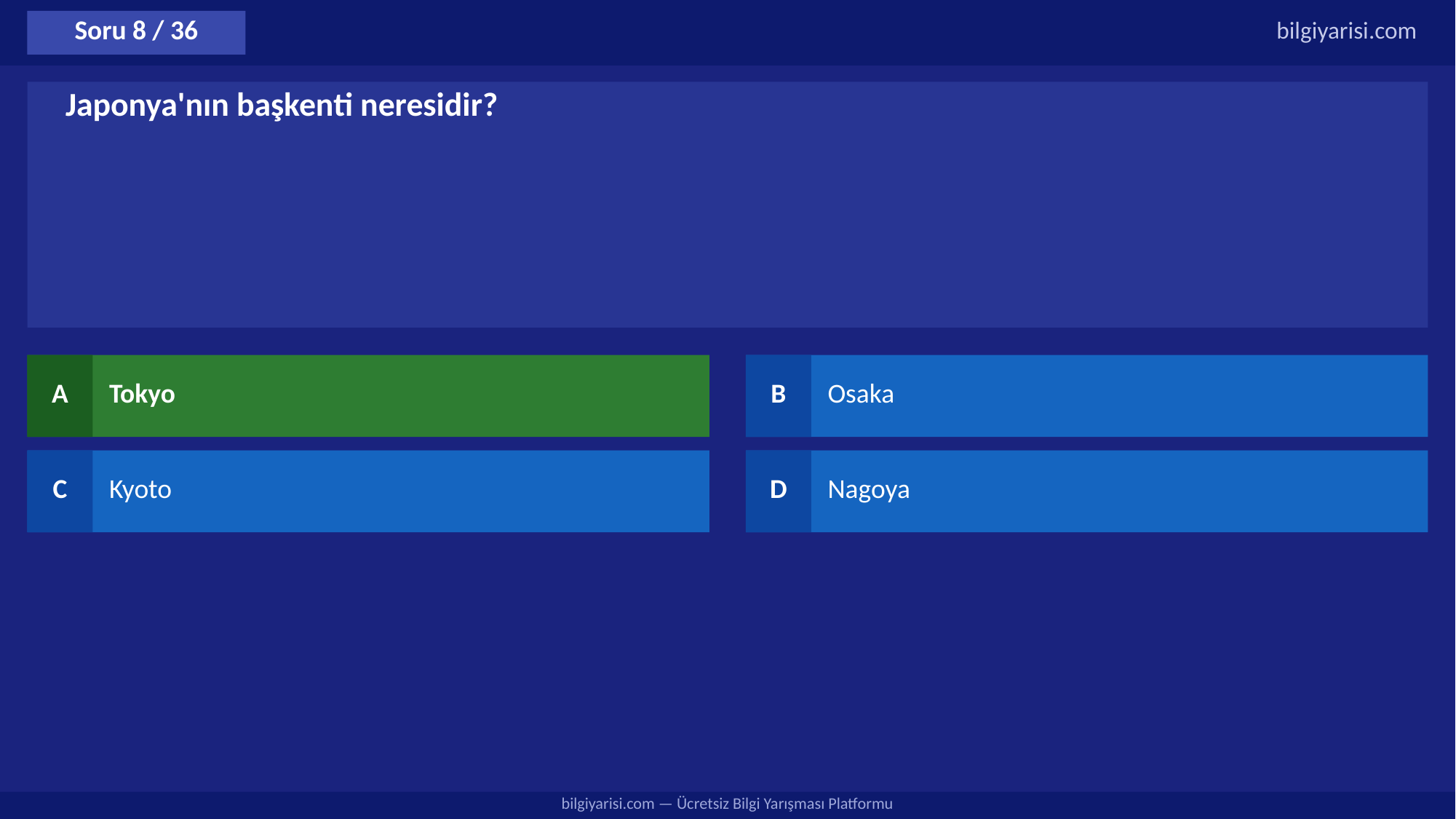

Soru 8 / 36
bilgiyarisi.com

Japonya'nın başkenti neresidir?

A
Tokyo

B
Osaka

C
Kyoto

D
Nagoya
bilgiyarisi.com — Ücretsiz Bilgi Yarışması Platformu